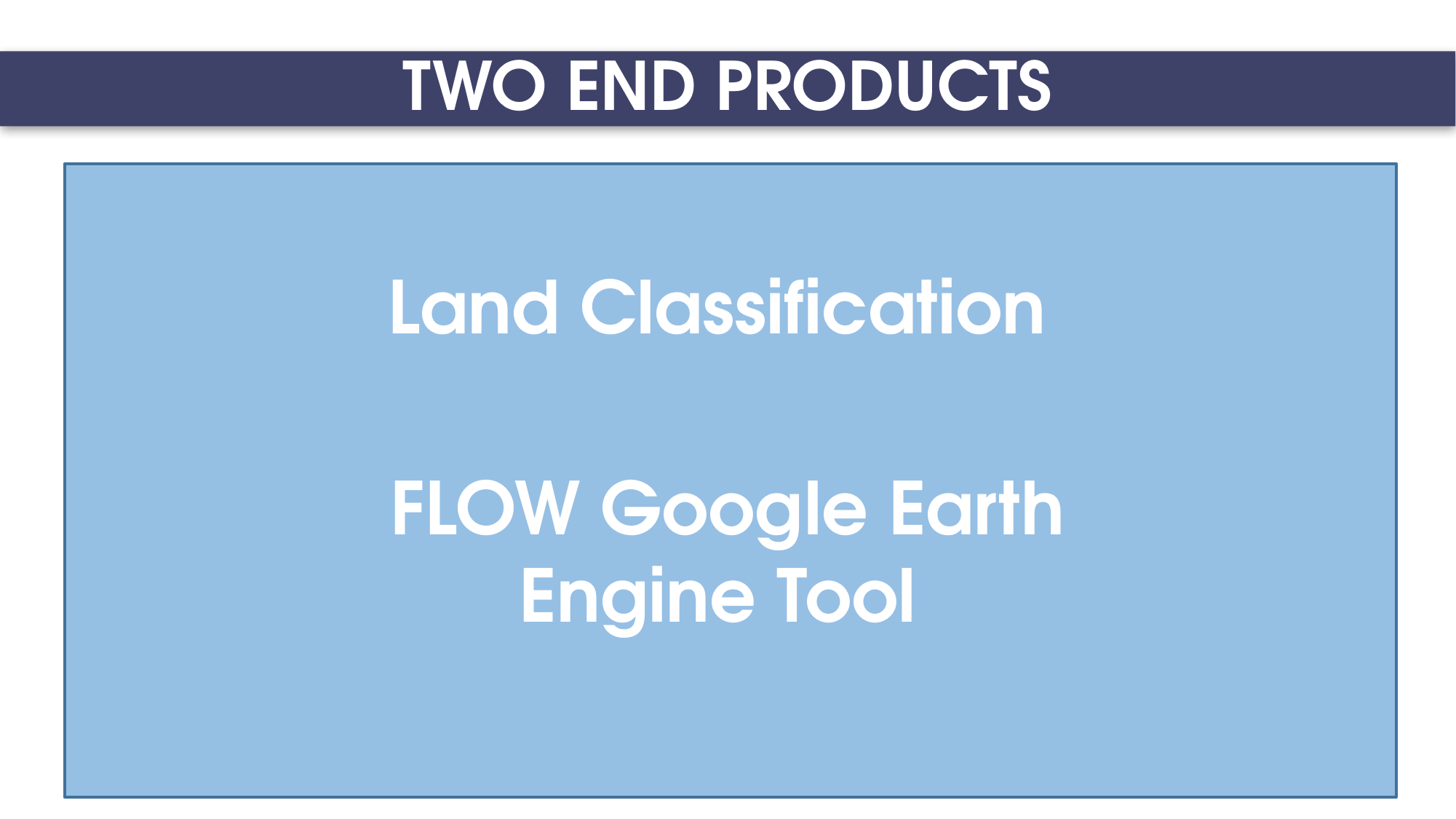

# TWO END PRODUCTS

Land Classification
FLOW Google Earth Engine Tool